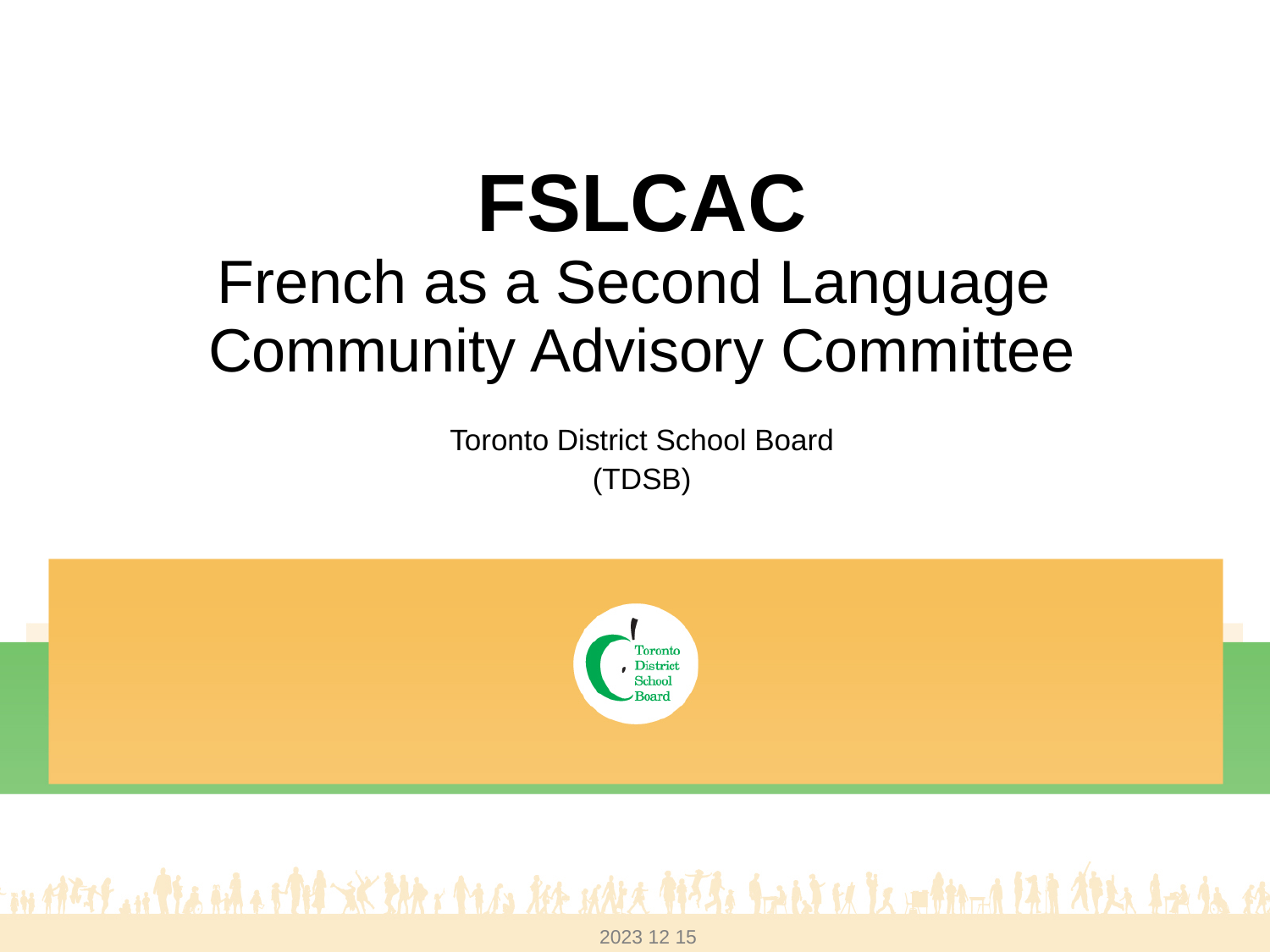

FSLCAC
French as a Second Language
Community Advisory Committee
Toronto District School Board
(TDSB)
2023 12 15